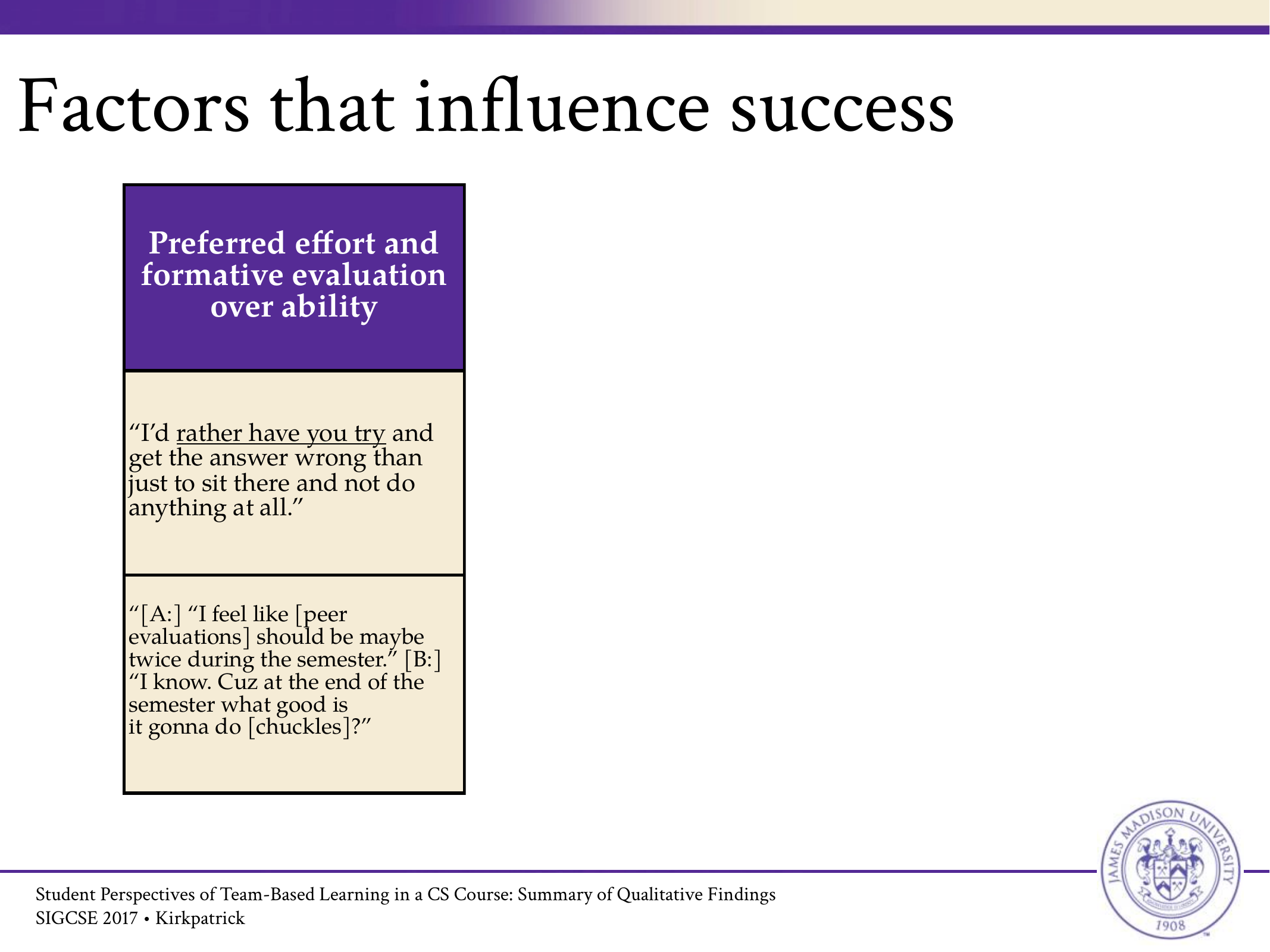

# Factors that influence success

| Preferred effort and formative evaluation over ability | Team dynamics create risks | Team structure mostly encourages accountability |
| --- | --- | --- |
| “I’d rather have you try and get the answer wrong than just to sit there and not do anything at all.” | “[I]f you have [mixed ability groups], they’re supposed to try and teach them, but they’re introverted or don’t care, they’re not gonna teach anything to us.” | “If you feel that they’re gonna rely on you, then you might be more inclined to make sure that you read and make sure you know.” |
| “[A:] “I feel like [peer evaluations] should be maybe twice during the semester.” [B:] “I know. Cuz at the end of the semester what good is it gonna do [chuckles]?” | “They would go into that stuff so fast, and I was literally so lost. I had so much anxiety the first couple of weeks because I didn’t know what was going on. They didn’t wanna take the time to explain it to me.” | “[I]t’s kind of a self-correcting system. I mean eventually they might kind of reap the rewards for a while, but you’re gonna face what’s happening in the class.” |